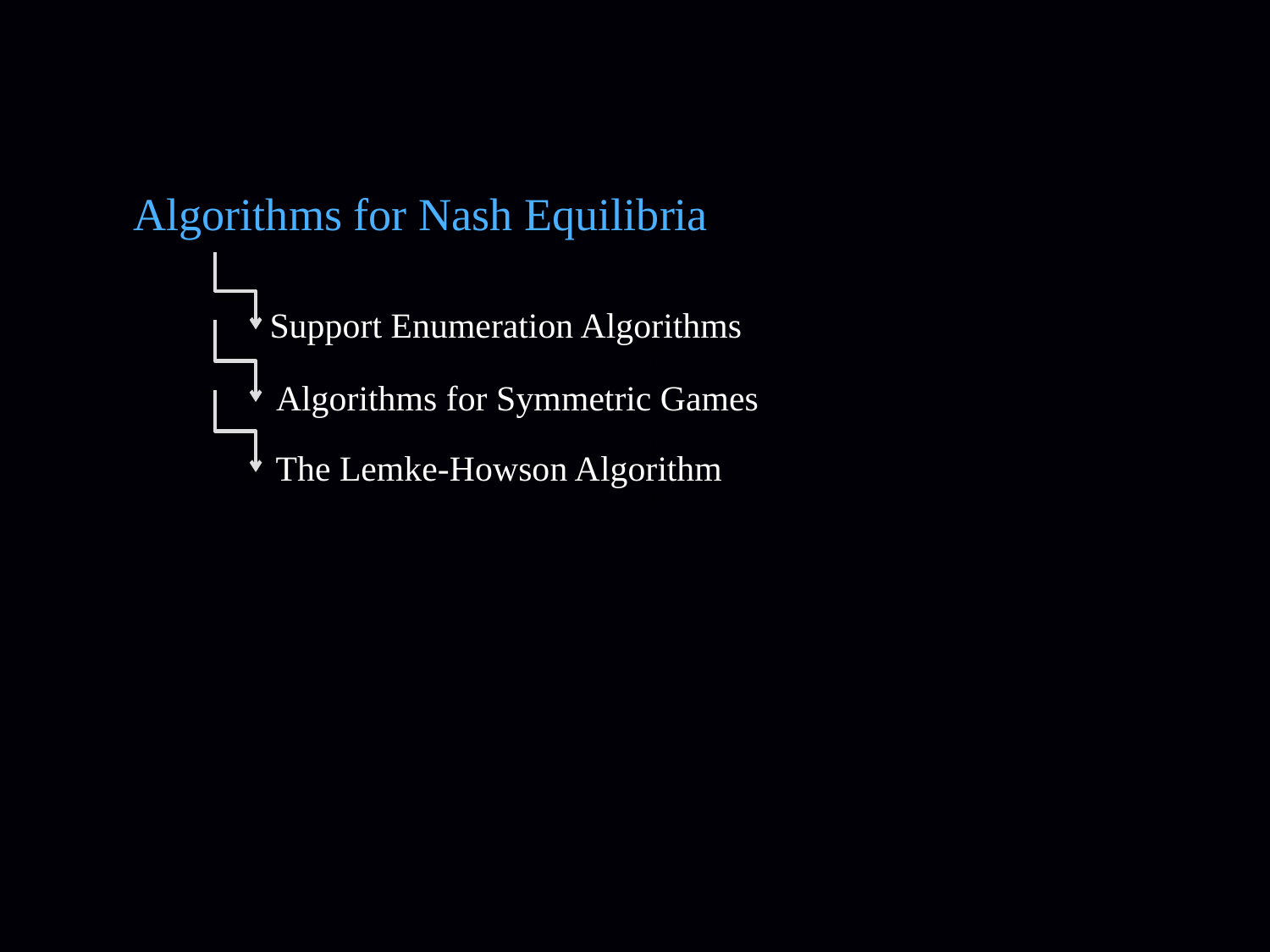

Algorithms for Nash Equilibria
Support Enumeration Algorithms
Algorithms for Symmetric Games
The Lemke-Howson Algorithm